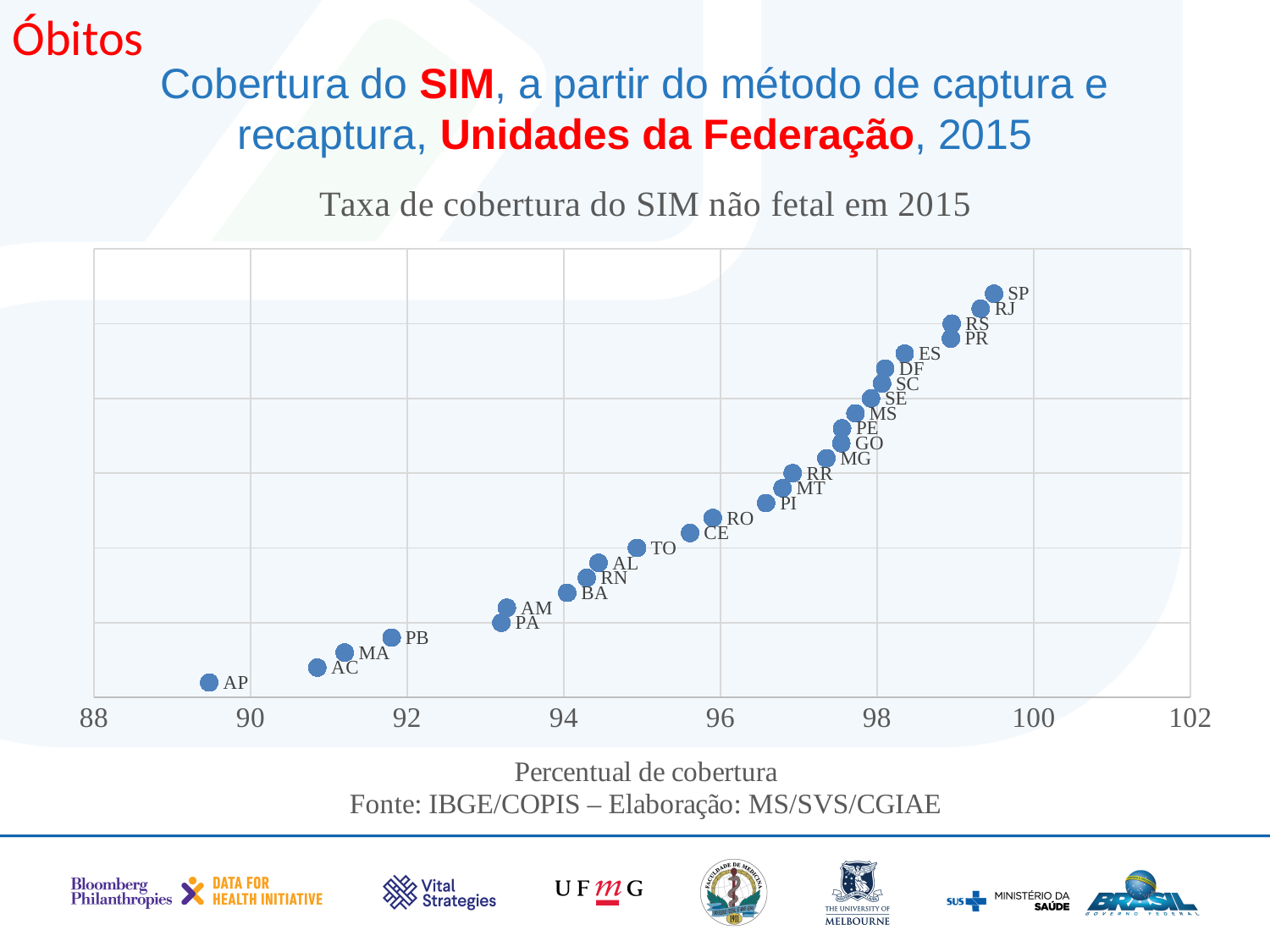

Óbitos
# Cobertura do SIM, a partir do método de captura e recaptura, Unidades da Federação, 2015

### Chart: Taxa de cobertura do SIM não fetal em 2015

| Category |  |  |  |  |  |  |  |  |  |  |  |  |  |  |  |  |  |  |  |  |  |  |  |  |  |  |  |
|---|---|---|---|---|---|---|---|---|---|---|---|---|---|---|---|---|---|---|---|---|---|---|---|---|---|---|---|